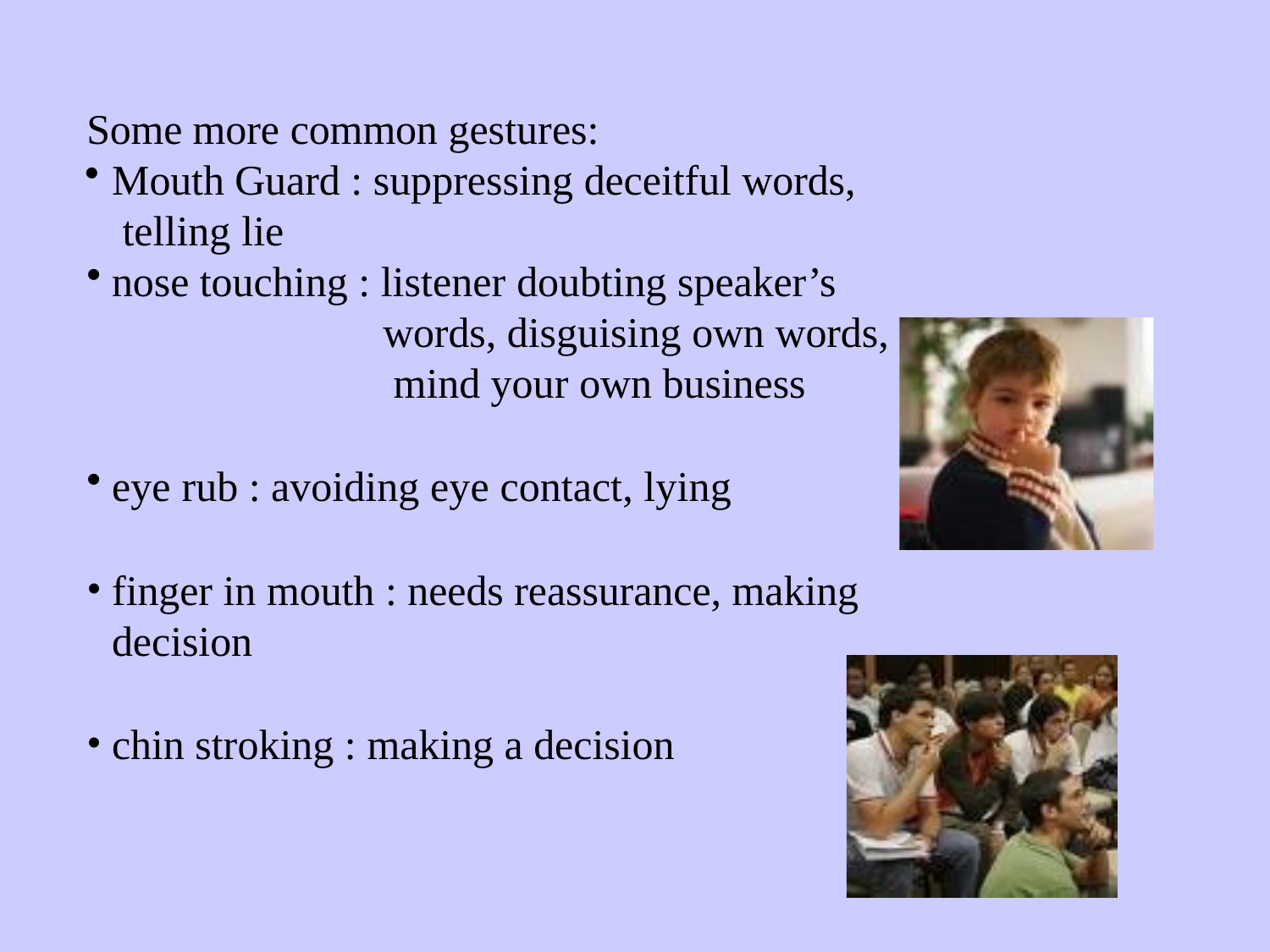

Some more common gestures:
Mouth Guard : suppressing deceitful words,  telling lie
nose touching : listener doubting speaker’s
words, disguising own words,  mind your own business

eye rub : avoiding eye contact, lying

finger in mouth : needs reassurance, making decision

chin stroking : making a decision